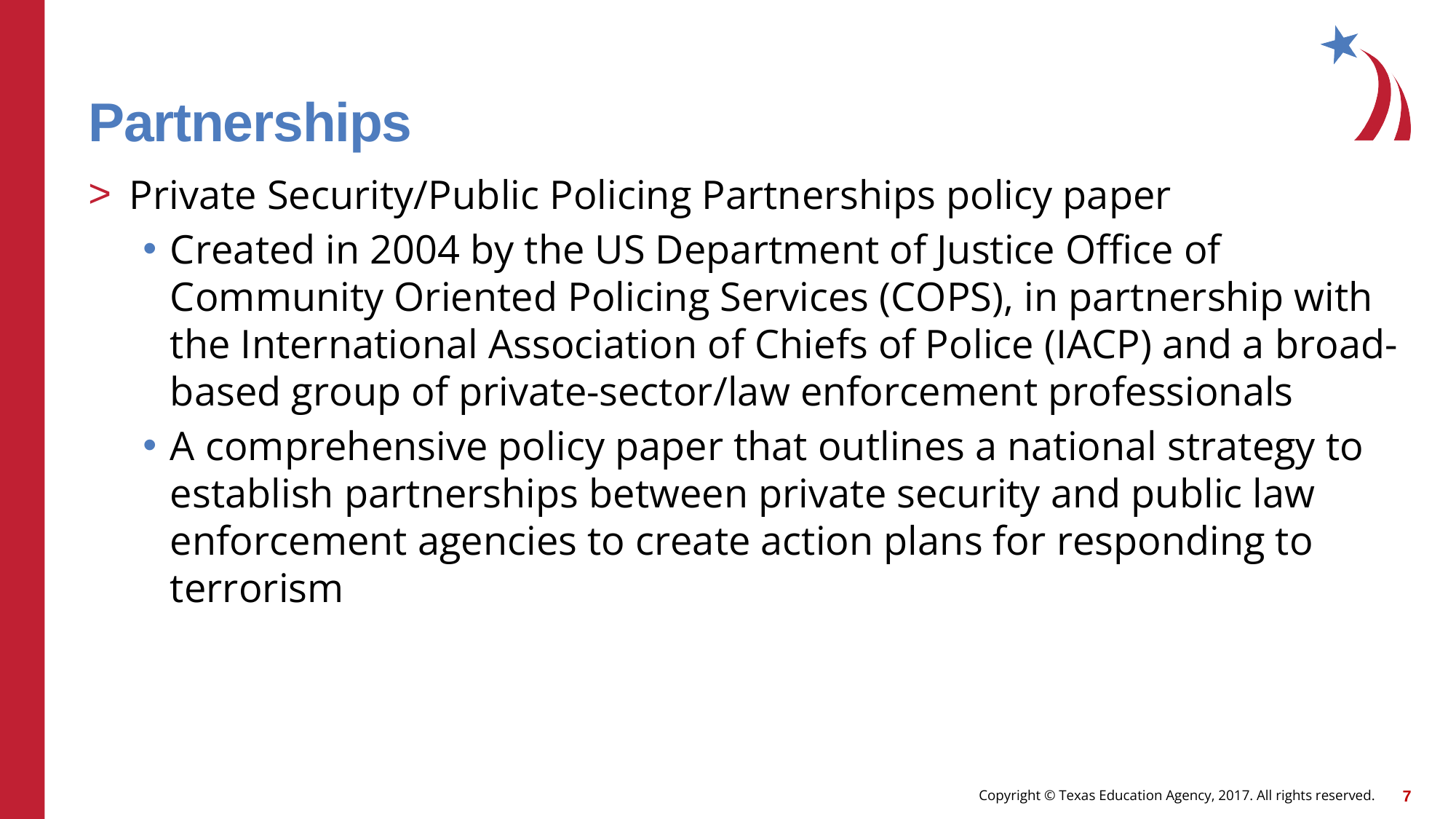

# Partnerships
Private Security/Public Policing Partnerships policy paper
Created in 2004 by the US Department of Justice Office of Community Oriented Policing Services (COPS), in partnership with the International Association of Chiefs of Police (IACP) and a broad-based group of private-sector/law enforcement professionals
A comprehensive policy paper that outlines a national strategy to establish partnerships between private security and public law enforcement agencies to create action plans for responding to terrorism